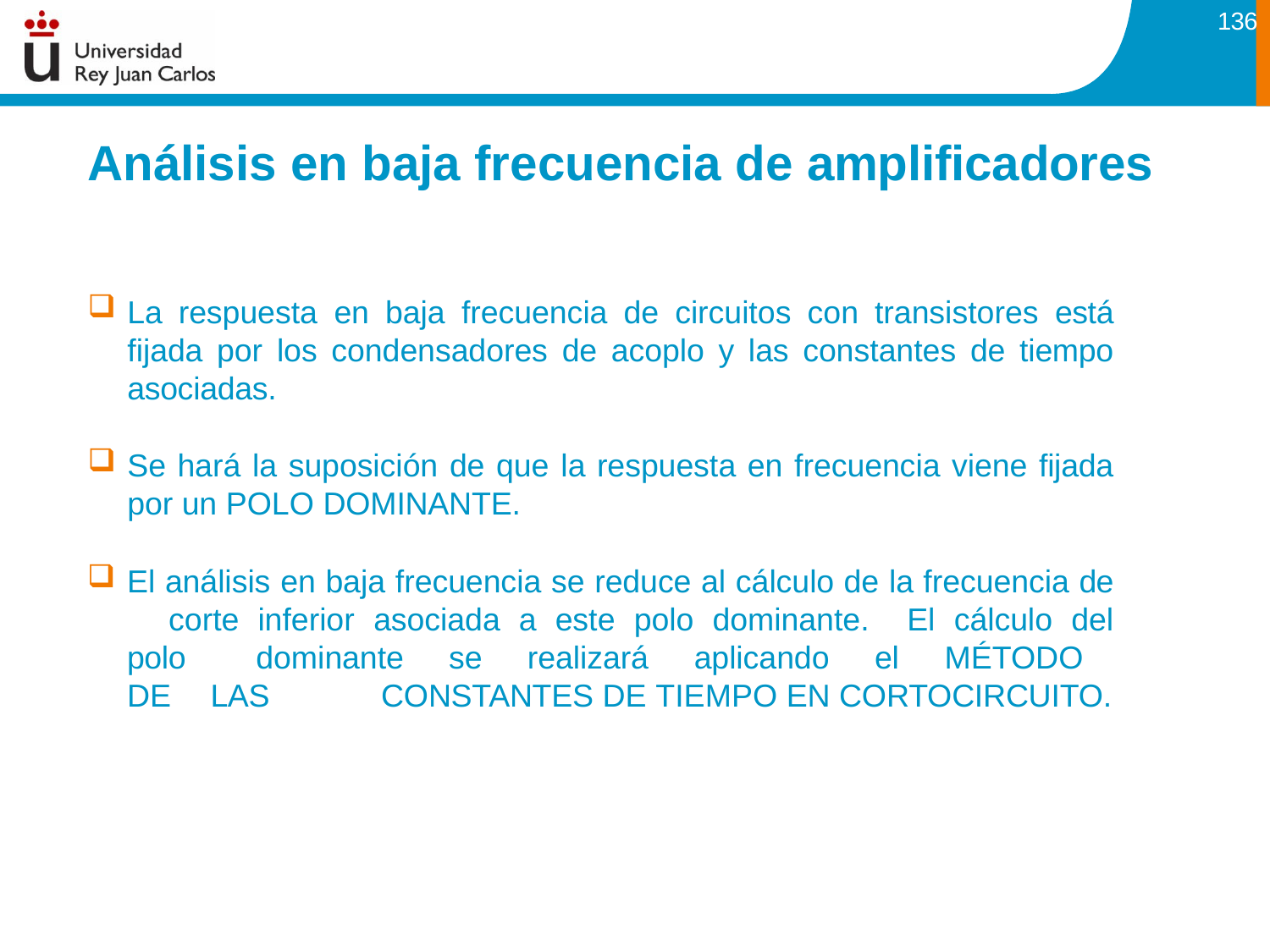

136
# Análisis en baja frecuencia de amplificadores
La respuesta en baja frecuencia de circuitos con transistores está fijada por los condensadores de acoplo y las constantes de tiempo asociadas.

Se hará la suposición de que la respuesta en frecuencia viene fijada por un POLO DOMINANTE.

El análisis en baja frecuencia se reduce al cálculo de la frecuencia de 	corte inferior asociada a este polo dominante.  El cálculo del polo 	dominante   se   realizará   aplicando   el   MÉTODO   DE   LAS 	CONSTANTES DE TIEMPO EN CORTOCIRCUITO.